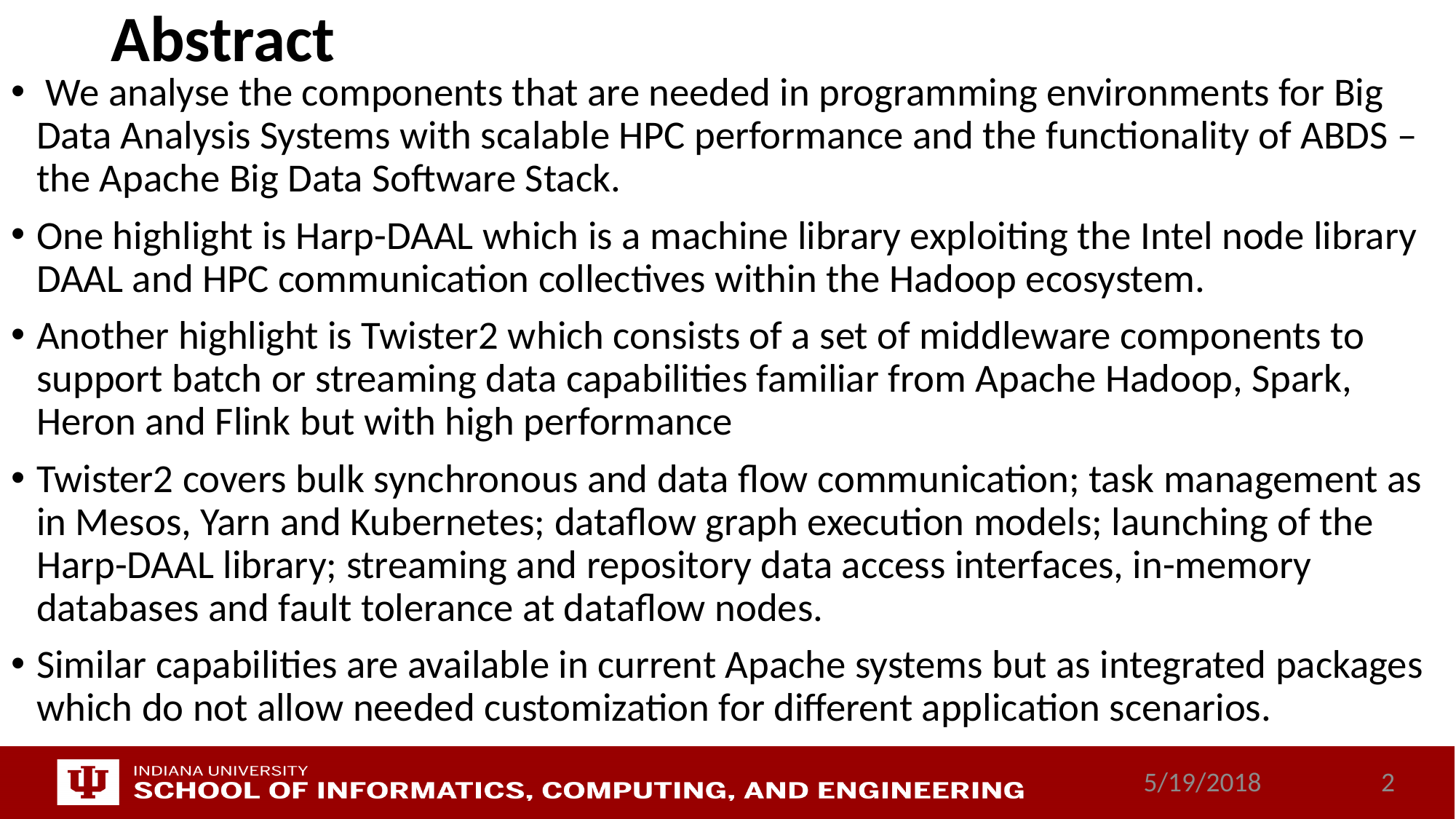

# Abstract
 We analyse the components that are needed in programming environments for Big Data Analysis Systems with scalable HPC performance and the functionality of ABDS – the Apache Big Data Software Stack.
One highlight is Harp-DAAL which is a machine library exploiting the Intel node library DAAL and HPC communication collectives within the Hadoop ecosystem.
Another highlight is Twister2 which consists of a set of middleware components to support batch or streaming data capabilities familiar from Apache Hadoop, Spark, Heron and Flink but with high performance
Twister2 covers bulk synchronous and data flow communication; task management as in Mesos, Yarn and Kubernetes; dataflow graph execution models; launching of the Harp-DAAL library; streaming and repository data access interfaces, in-memory databases and fault tolerance at dataflow nodes.
Similar capabilities are available in current Apache systems but as integrated packages which do not allow needed customization for different application scenarios.
5/19/2018
2